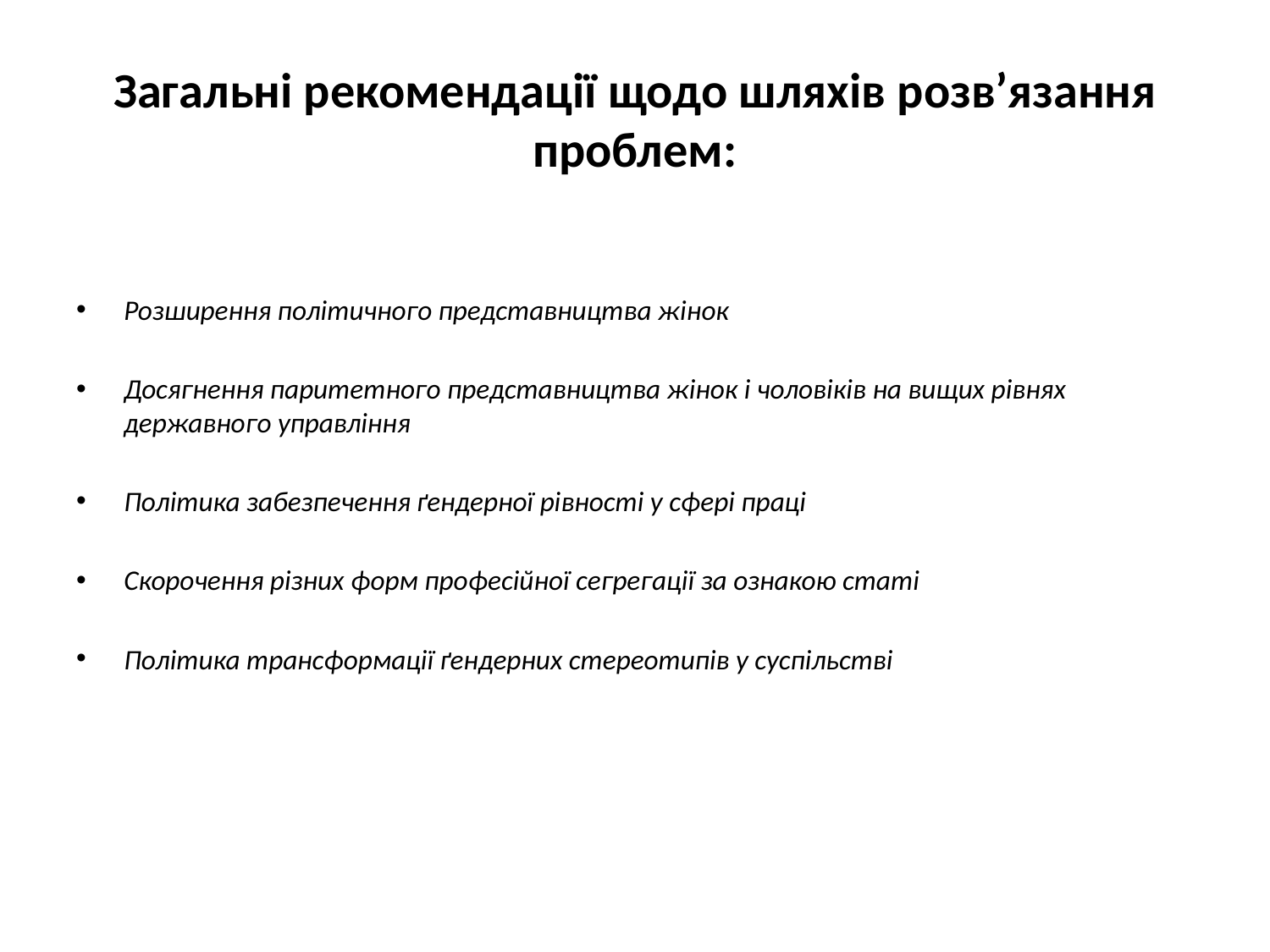

# Загальні рекомендації щодо шляхів розв’язання проблем:
Розширення політичного представництва жінок

Досягнення паритетного представництва жінок і чоловіків на вищих рівнях державного управління

Політика забезпечення ґендерної рівності у сфері праці

Скорочення різних форм професійної сегрегації за ознакою статі

Політика трансформації ґендерних стереотипів у суспільстві